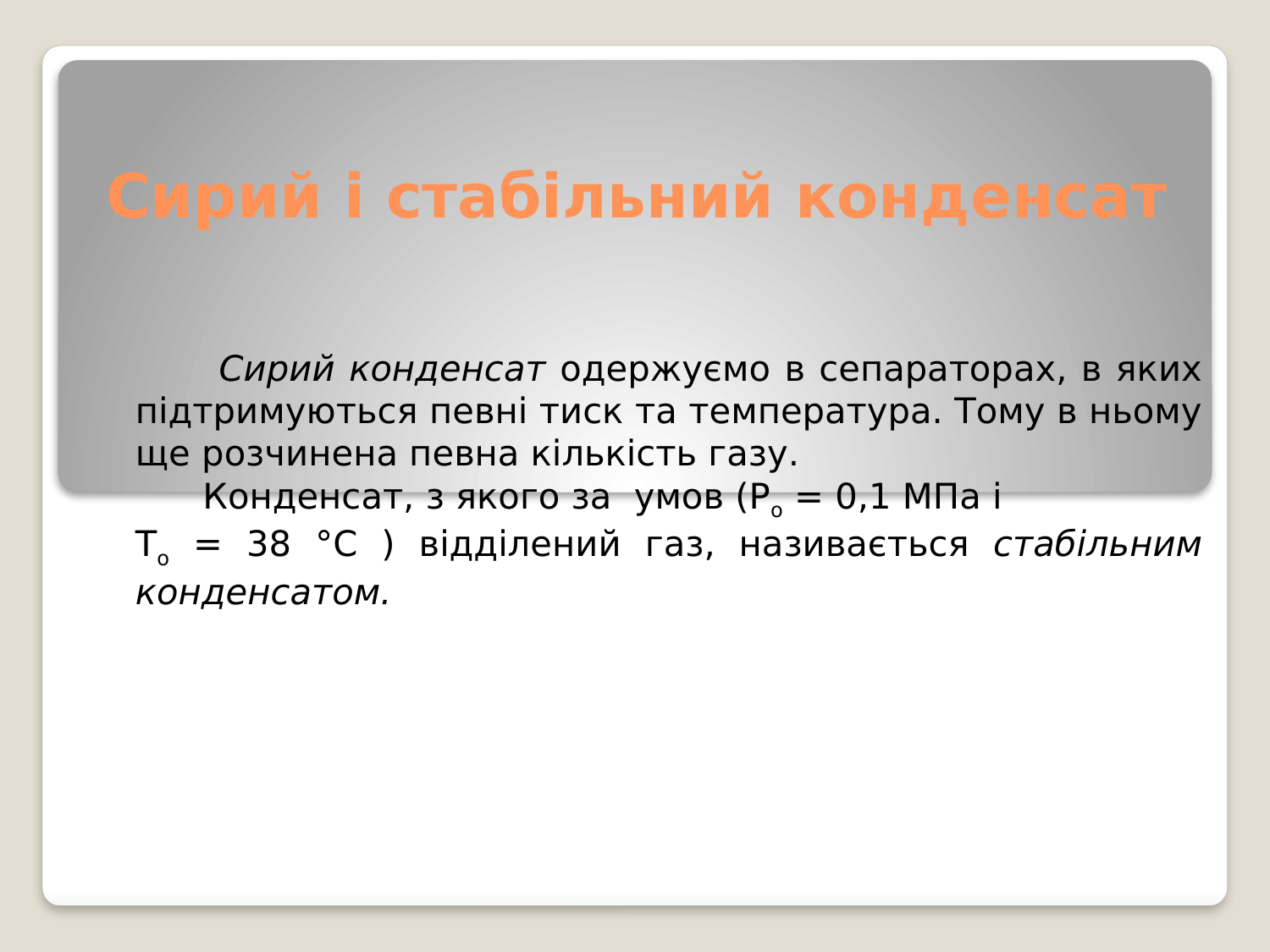

# Сирий і стабільний конденсат
      Сирий конденсат одержуємо в сепараторах, в яких підтримуються певні тиск та температура. Тому в ньому ще розчинена певна кількість газу.
      Конденсат, з якого за  умов (Ро = 0,1 МПа і
То = 38 °С ) відділений газ, називається стабільним конденсатом.